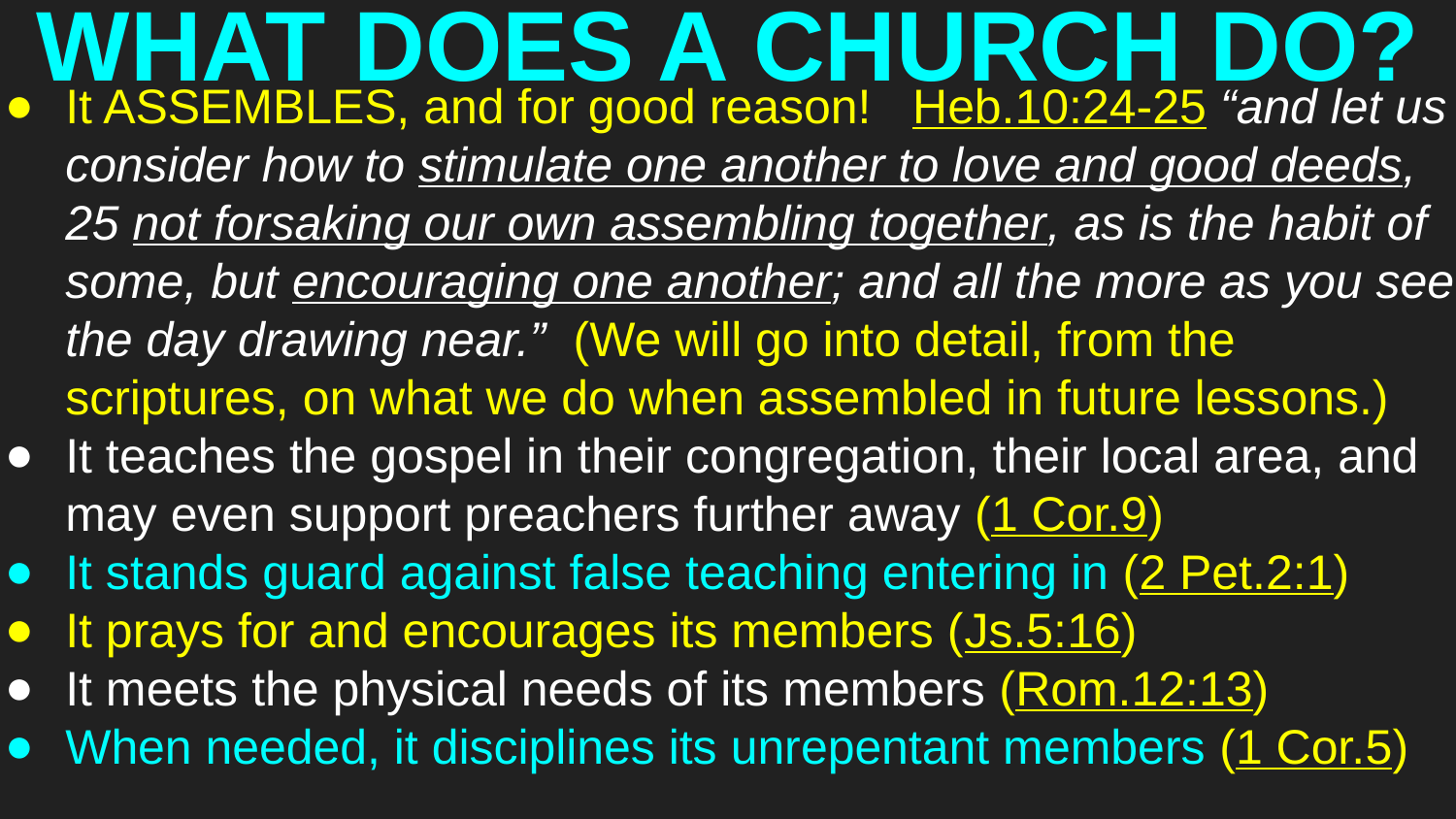

# WHAT DOES A CHURCH DO?
It ASSEMBLES, and for good reason!   Heb.10:24-25 “and let us consider how to stimulate one another to love and good deeds, 25 not forsaking our own assembling together, as is the habit of some, but encouraging one another; and all the more as you see the day drawing near.”  (We will go into detail, from the scriptures, on what we do when assembled in future lessons.)
It teaches the gospel in their congregation, their local area, and may even support preachers further away (1 Cor.9)
It stands guard against false teaching entering in (2 Pet.2:1)
It prays for and encourages its members (Js.5:16)
It meets the physical needs of its members (Rom.12:13)
When needed, it disciplines its unrepentant members (1 Cor.5)